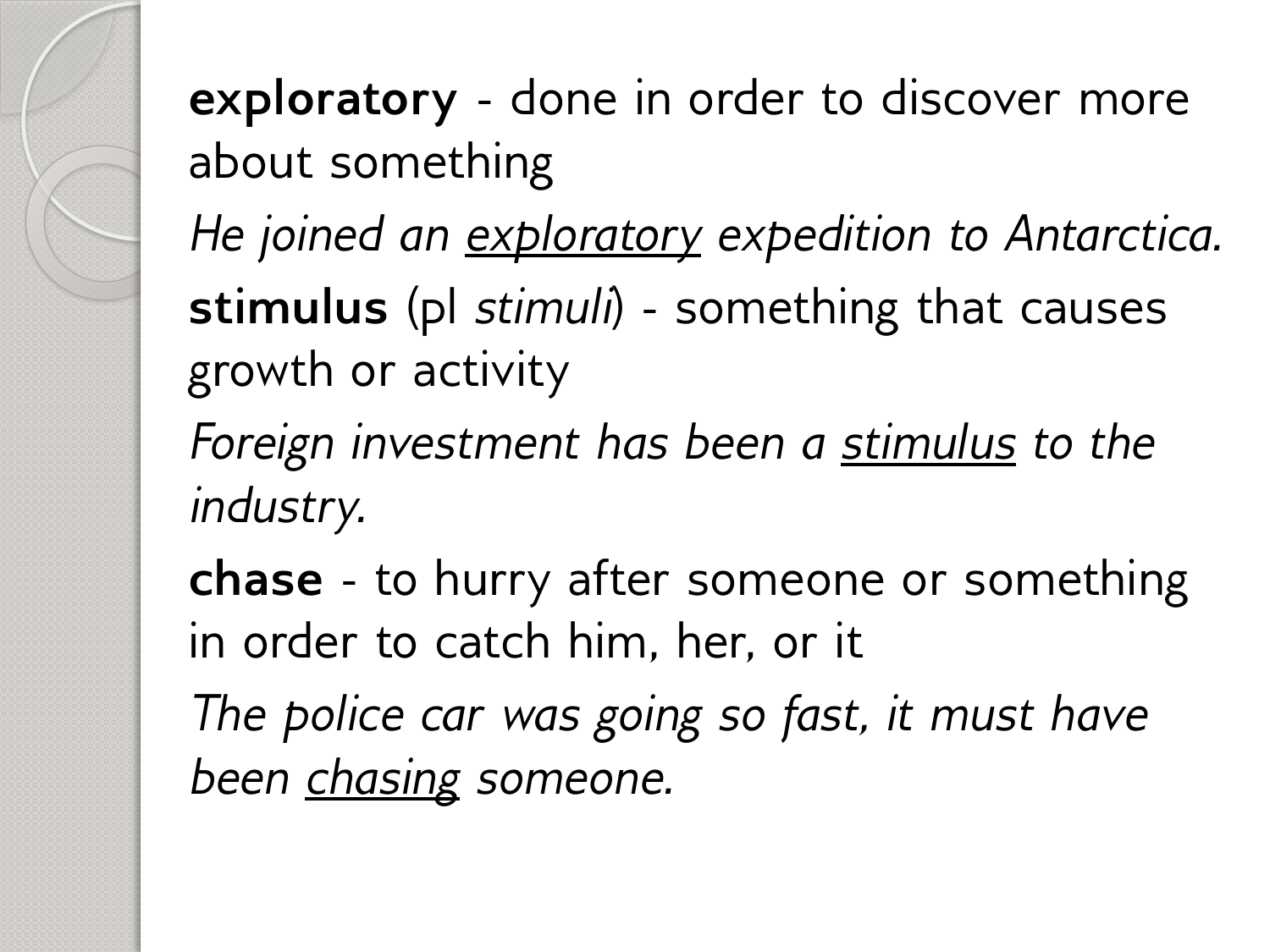

exploratory - done in order to discover more about something
He joined an exploratory expedition to Antarctica.
stimulus (pl stimuli) - something that causes growth or activity
Foreign investment has been a stimulus to the industry.
chase - to hurry after someone or something in order to catch him, her, or it
The police car was going so fast, it must have been chasing someone.